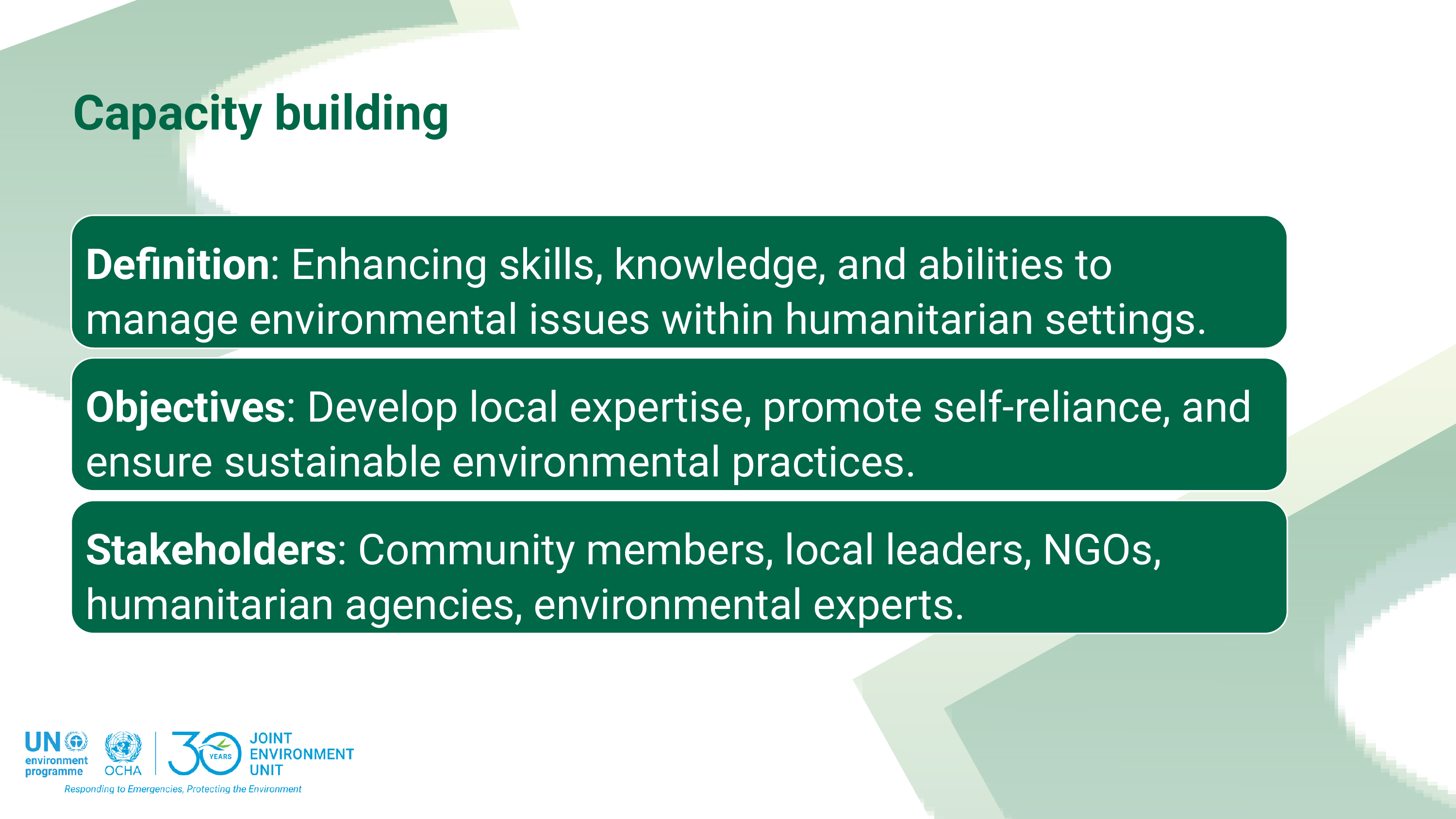

Capacity building

Definition: Enhancing skills, knowledge, and abilities to manage environmental issues within humanitarian settings.

Objectives: Develop local expertise, promote self-reliance, and ensure sustainable environmental practices.

Stakeholders: Community members, local leaders, NGOs, humanitarian agencies, environmental experts.